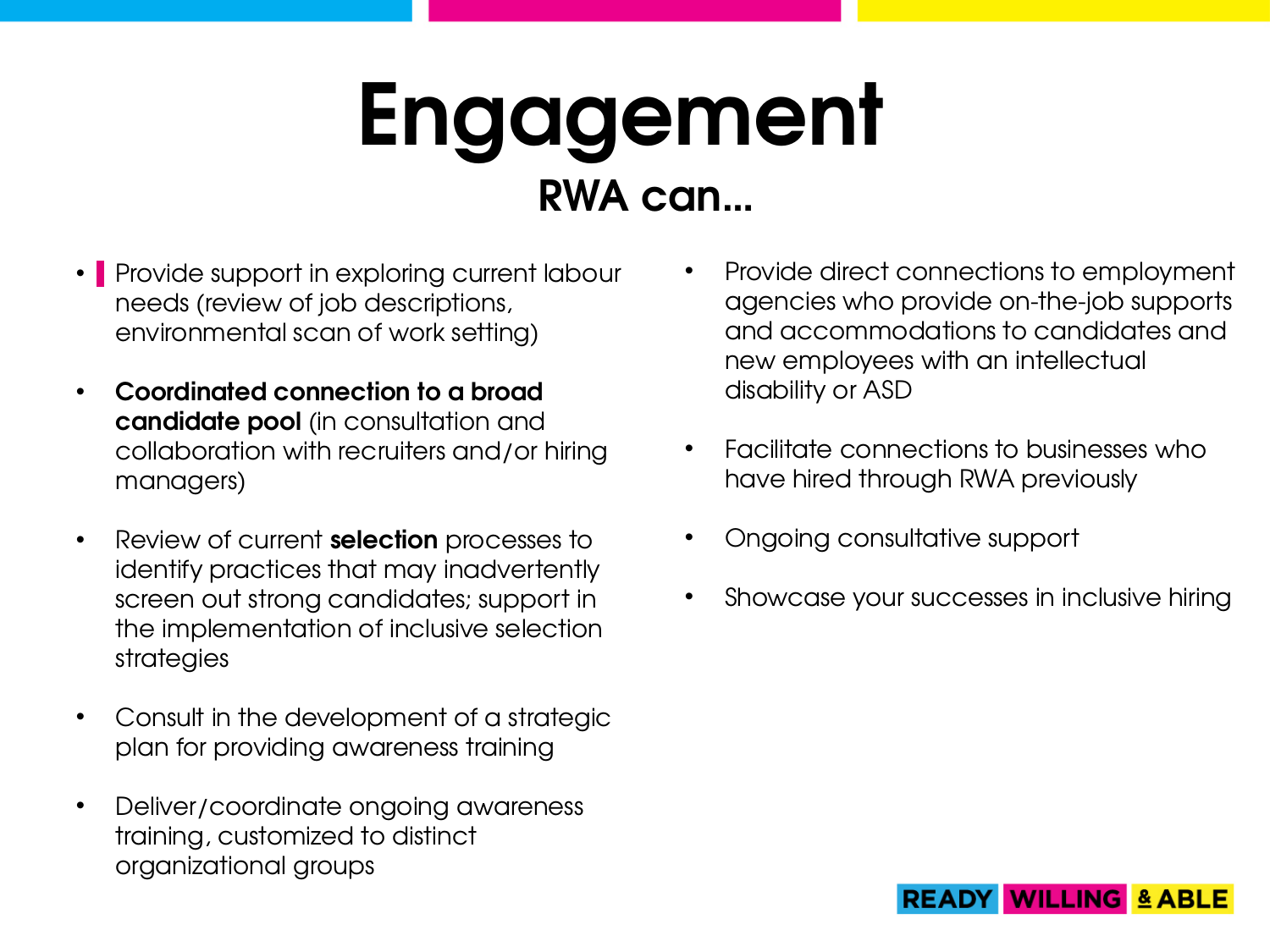

Engagement

RWA can…

Provide direct connections to employment agencies who provide on-the-job supports and accommodations to candidates and new employees with an intellectual disability or ASD

Facilitate connections to businesses who have hired through RWA previously

Ongoing consultative support

Showcase your successes in inclusive hiring

Provide support in exploring current labour needs (review of job descriptions, environmental scan of work setting)

Coordinated connection to a broad candidate pool (in consultation and collaboration with recruiters and/or hiring managers)

Review of current selection processes to identify practices that may inadvertently screen out strong candidates; support in the implementation of inclusive selection strategies

Consult in the development of a strategic plan for providing awareness training

Deliver/coordinate ongoing awareness training, customized to distinct organizational groups